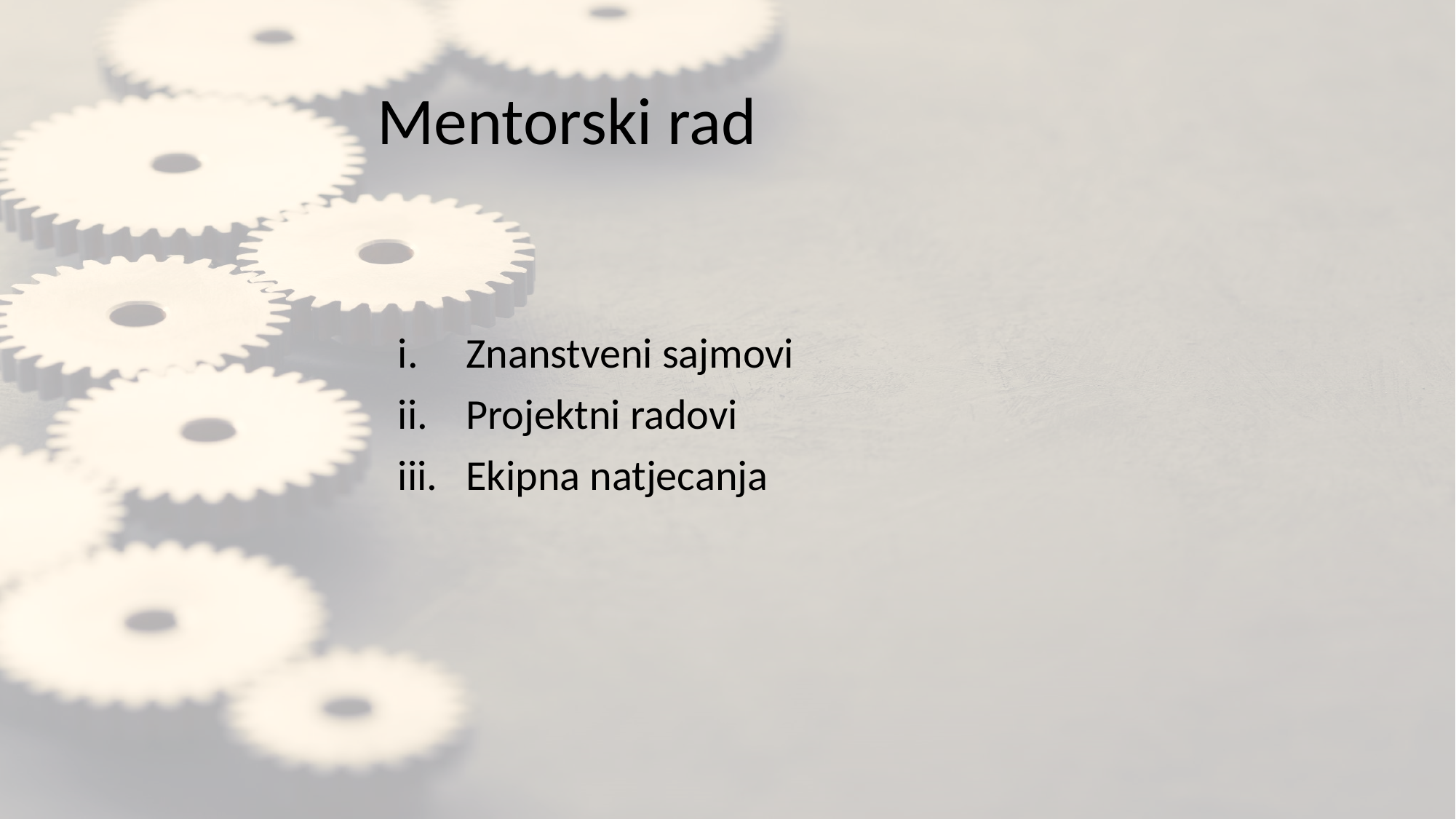

# Mentorski rad
Znanstveni sajmovi
Projektni radovi
Ekipna natjecanja